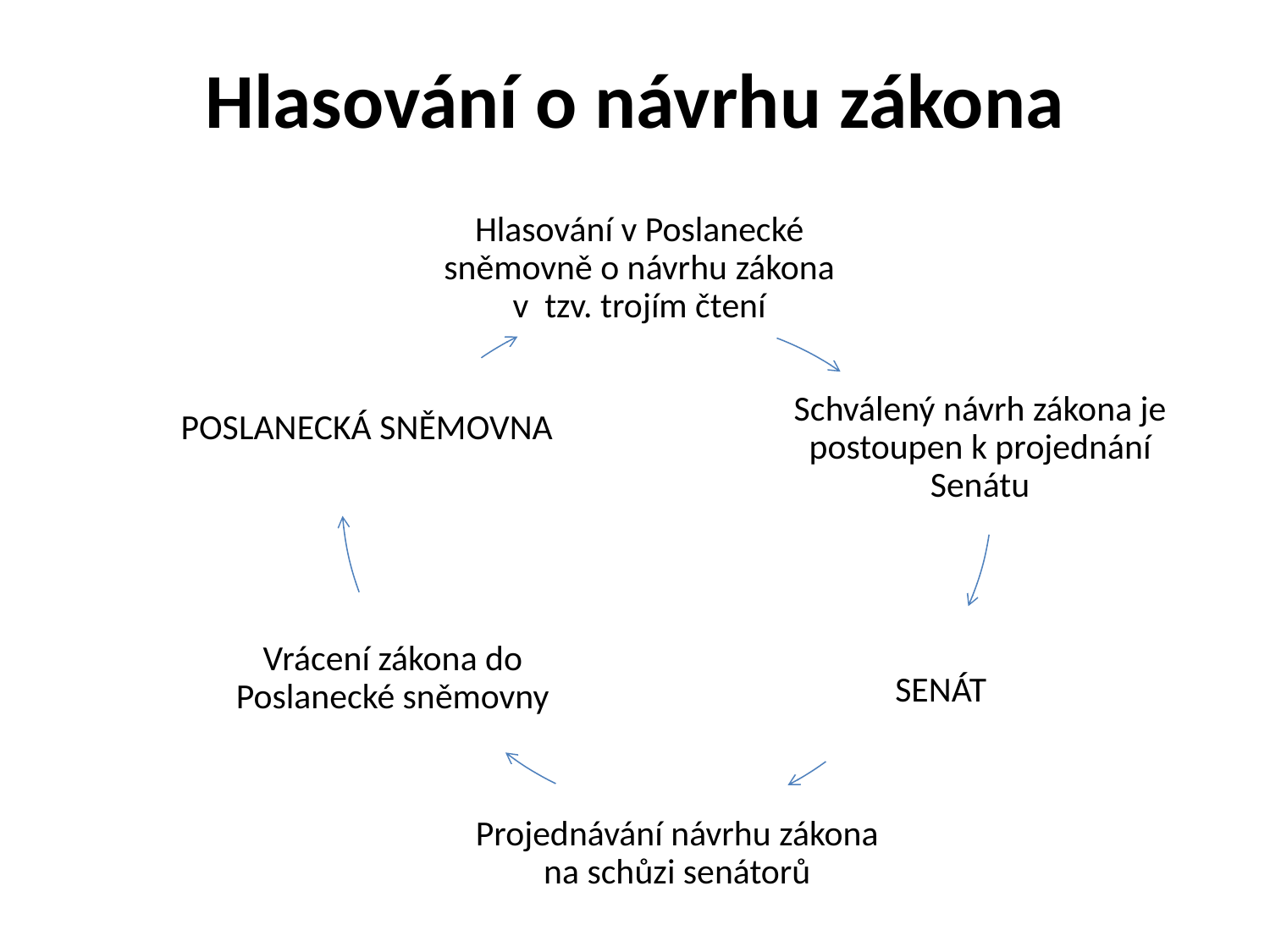

# Hlasování o návrhu zákona
Hlasování v Poslanecké sněmovně o návrhu zákona v  tzv. trojím čtení
Schválený návrh zákona je postoupen k projednání Senátu
SENÁT
Projednávání návrhu zákona na schůzi senátorů
Vrácení zákona do Poslanecké sněmovny
POSLANECKÁ SNĚMOVNA